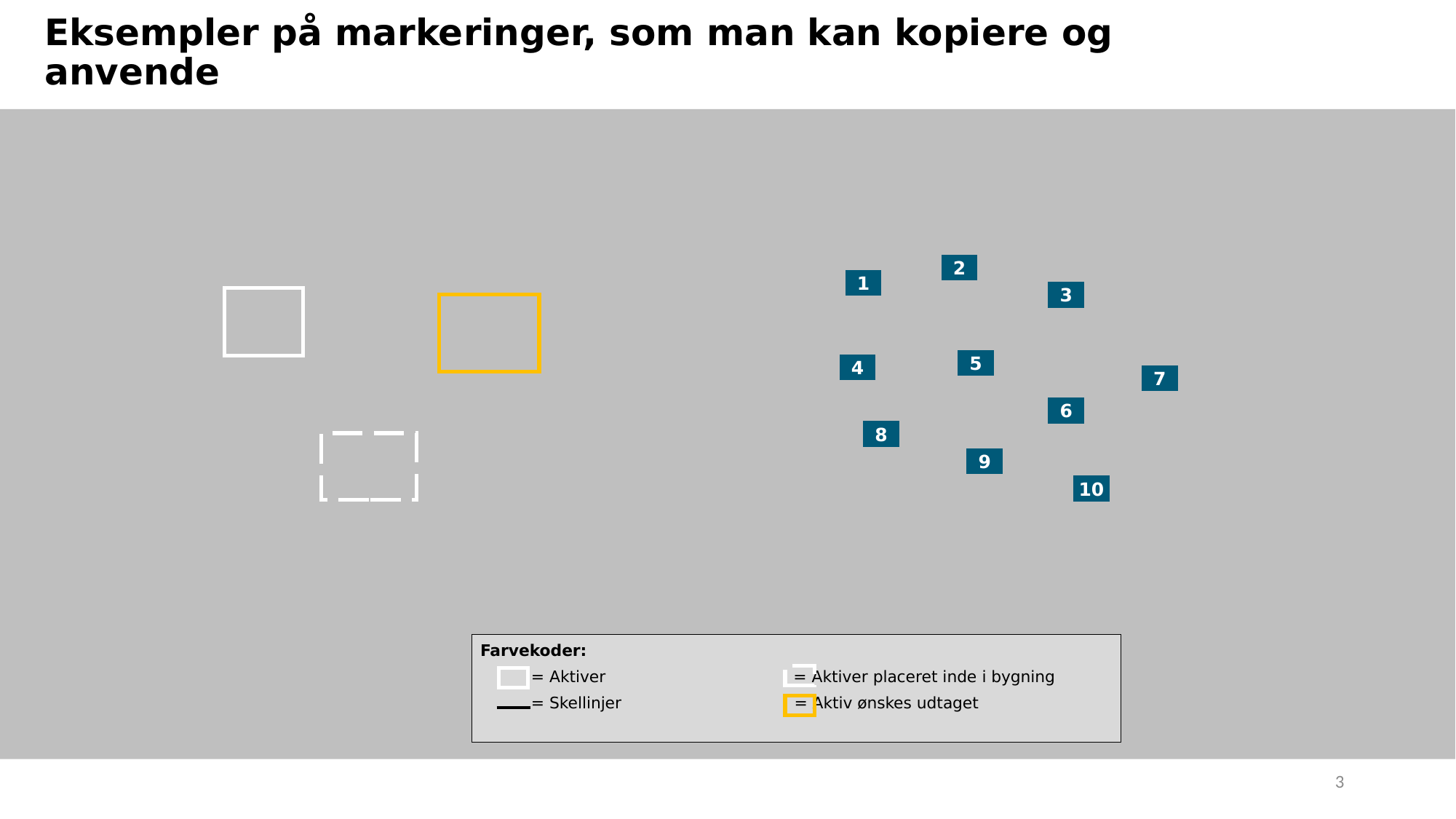

# Eksempler på markeringer, som man kan kopiere og anvende

2
1
3

5
4
7
6
8

9
10
Farvekoder:
          = Aktiver                                     = Aktiver placeret inde i bygning
          = Skellinjer                                  = Aktiv ønskes udtaget

3